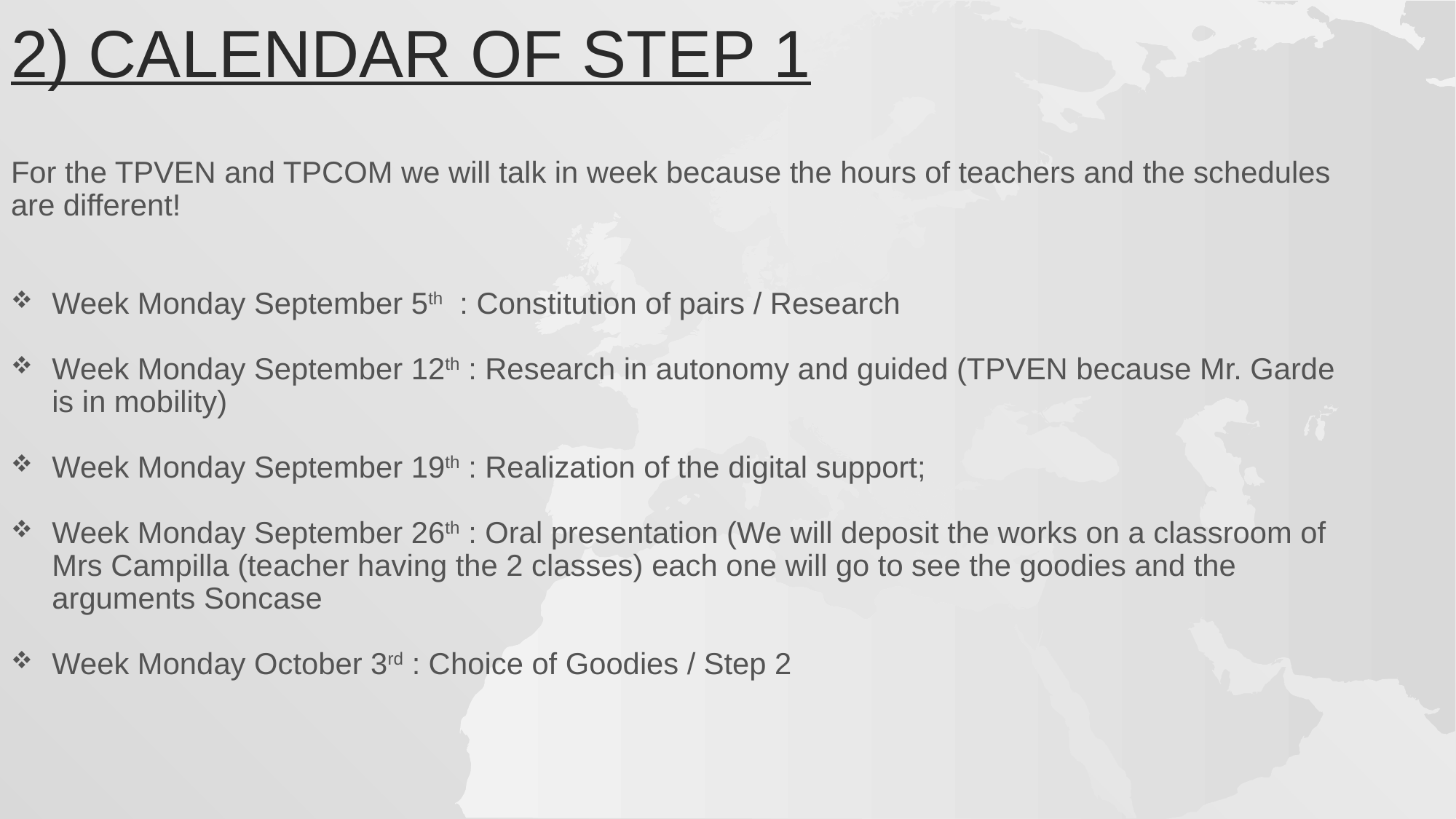

# 2) CALENDAR of step 1
For the TPVEN and TPCOM we will talk in week because the hours of teachers and the schedules are different!

Week Monday September 5th  : Constitution of pairs / Research

Week Monday September 12th : Research in autonomy and guided (TPVEN because Mr. Garde is in mobility)

Week Monday September 19th : Realization of the digital support;

Week Monday September 26th : Oral presentation (We will deposit the works on a classroom of Mrs Campilla (teacher having the 2 classes) each one will go to see the goodies and the arguments Soncase

Week Monday October 3rd : Choice of Goodies / Step 2